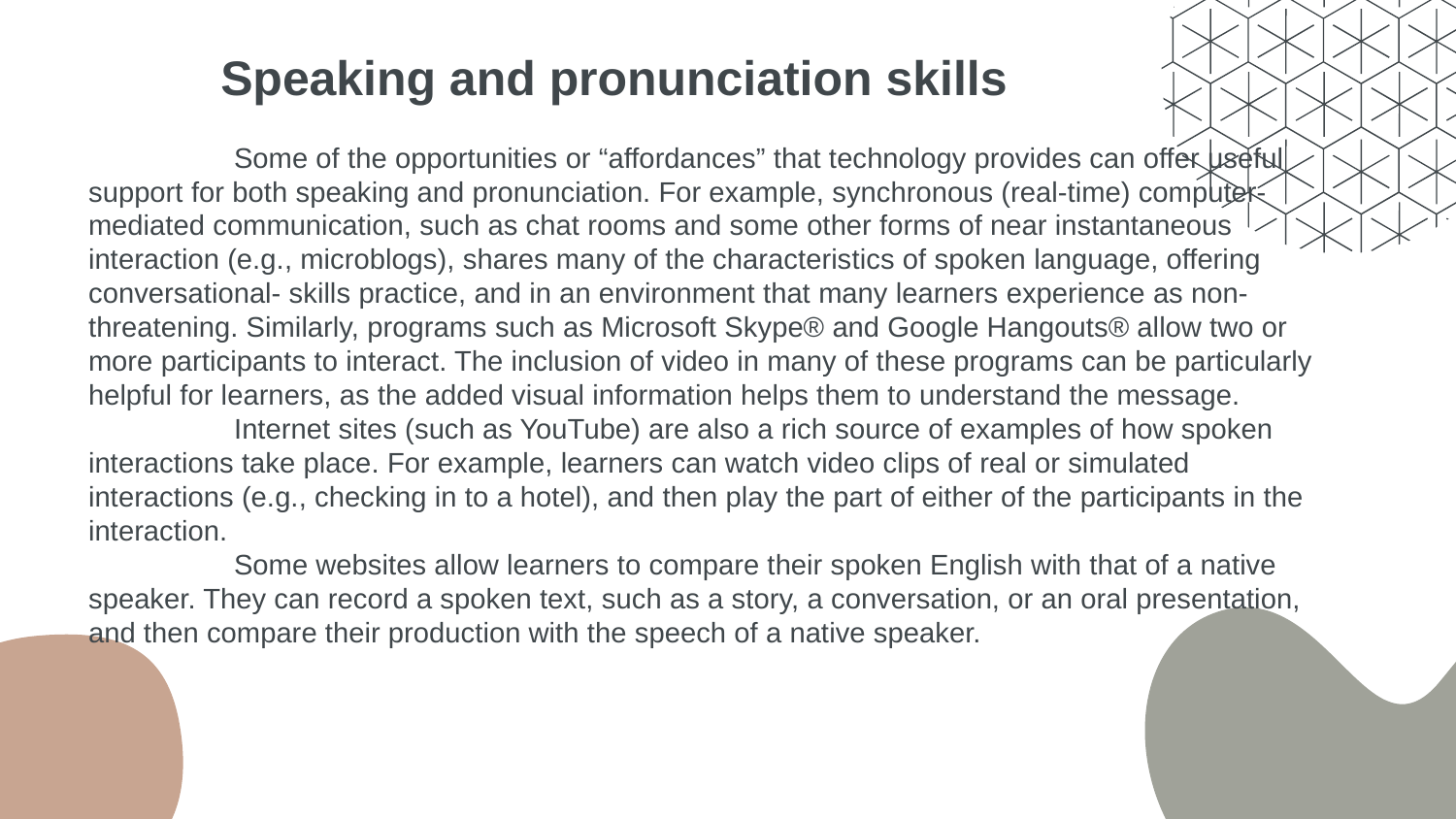

# Speaking and pronunciation skills
	Some of the opportunities or “affordances” that technology provides can offer useful support for both speaking and pronunciation. For example, synchronous (real-time) computer-mediated communication, such as chat rooms and some other forms of near instantaneous interaction (e.g., microblogs), shares many of the characteristics of spoken language, offering conversational- skills practice, and in an environment that many learners experience as non-threatening. Similarly, programs such as Microsoft Skype® and Google Hangouts® allow two or more participants to interact. The inclusion of video in many of these programs can be particularly helpful for learners, as the added visual information helps them to understand the message.
	Internet sites (such as YouTube) are also a rich source of examples of how spoken interactions take place. For example, learners can watch video clips of real or simulated interactions (e.g., checking in to a hotel), and then play the part of either of the participants in the interaction.
	Some websites allow learners to compare their spoken English with that of a native speaker. They can record a spoken text, such as a story, a conversation, or an oral presentation, and then compare their production with the speech of a native speaker.